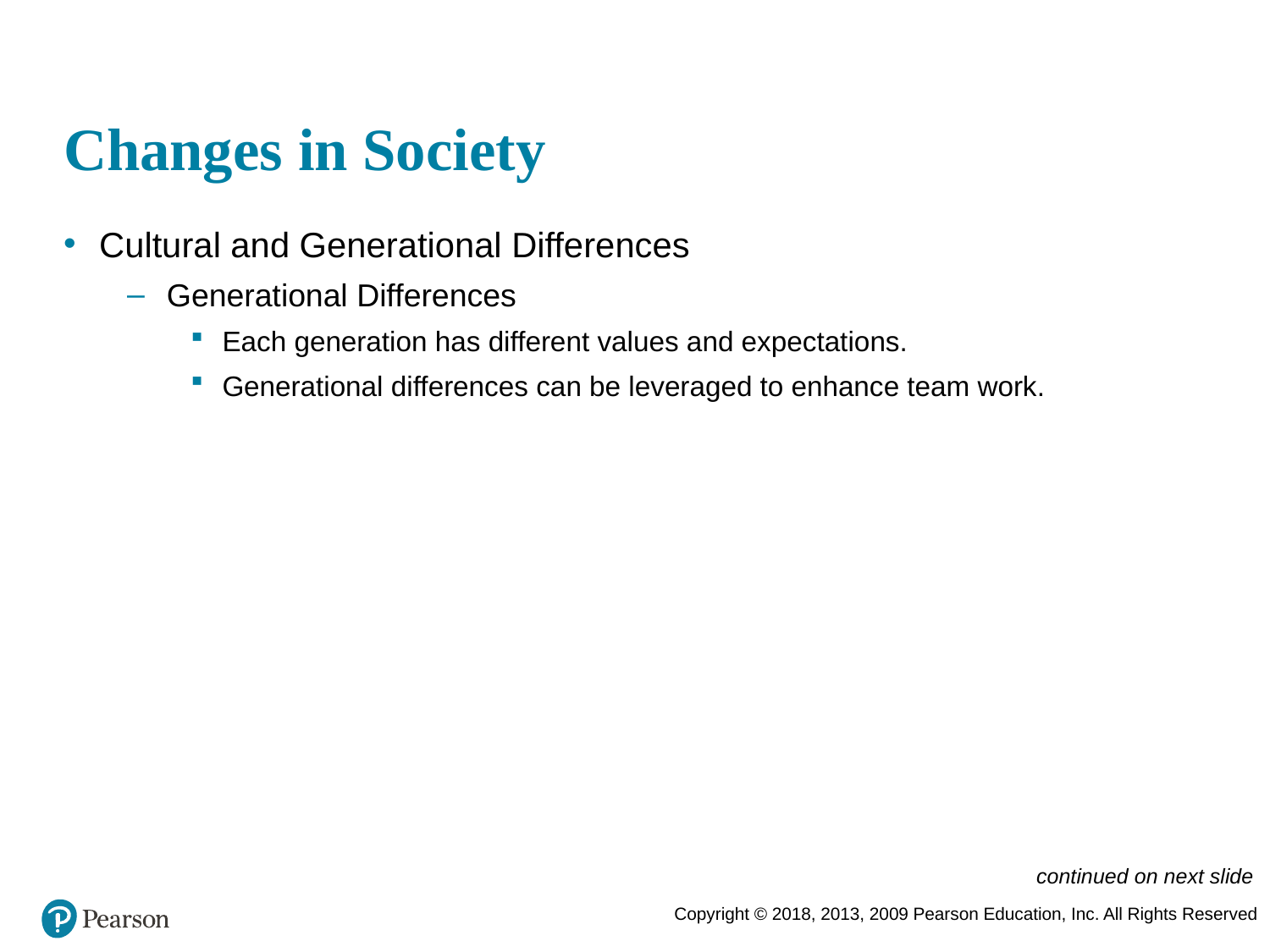

# Changes in Society
Cultural and Generational Differences
Generational Differences
Each generation has different values and expectations.
Generational differences can be leveraged to enhance team work.
continued on next slide